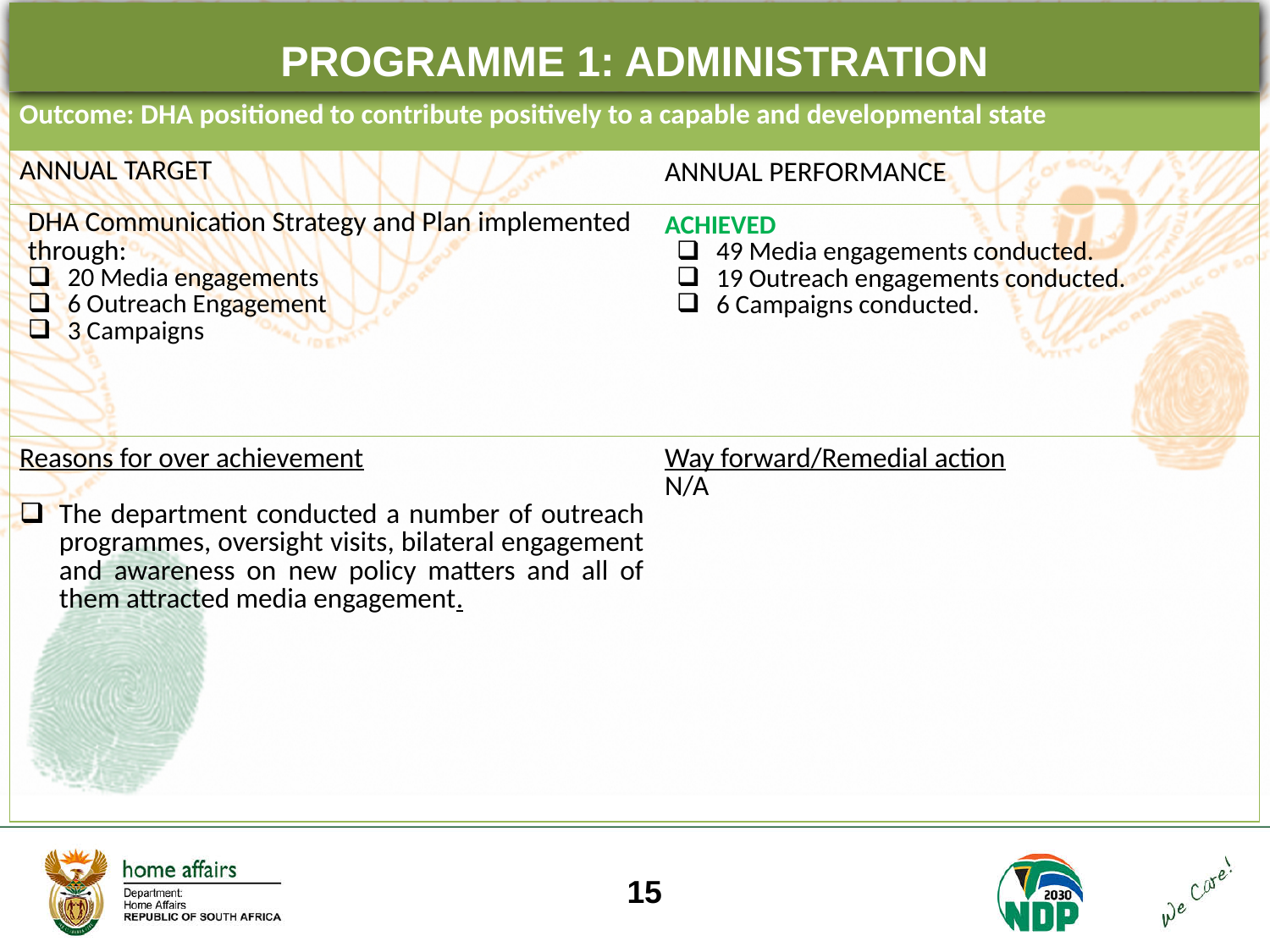

PROGRAMME 1: ADMINISTRATION

| Outcome: DHA positioned to contribute positively to a capable and developmental state |  |
| --- | --- |
| ANNUAL TARGET | ANNUAL PERFORMANCE |
| DHA Communication Strategy and Plan implemented through: 20 Media engagements 6 Outreach Engagement 3 Campaigns | ACHIEVED 49 Media engagements conducted. 19 Outreach engagements conducted. 6 Campaigns conducted. |
| Reasons for over achievement The department conducted a number of outreach programmes, oversight visits, bilateral engagement and awareness on new policy matters and all of them attracted media engagement. | Way forward/Remedial action N/A |
15